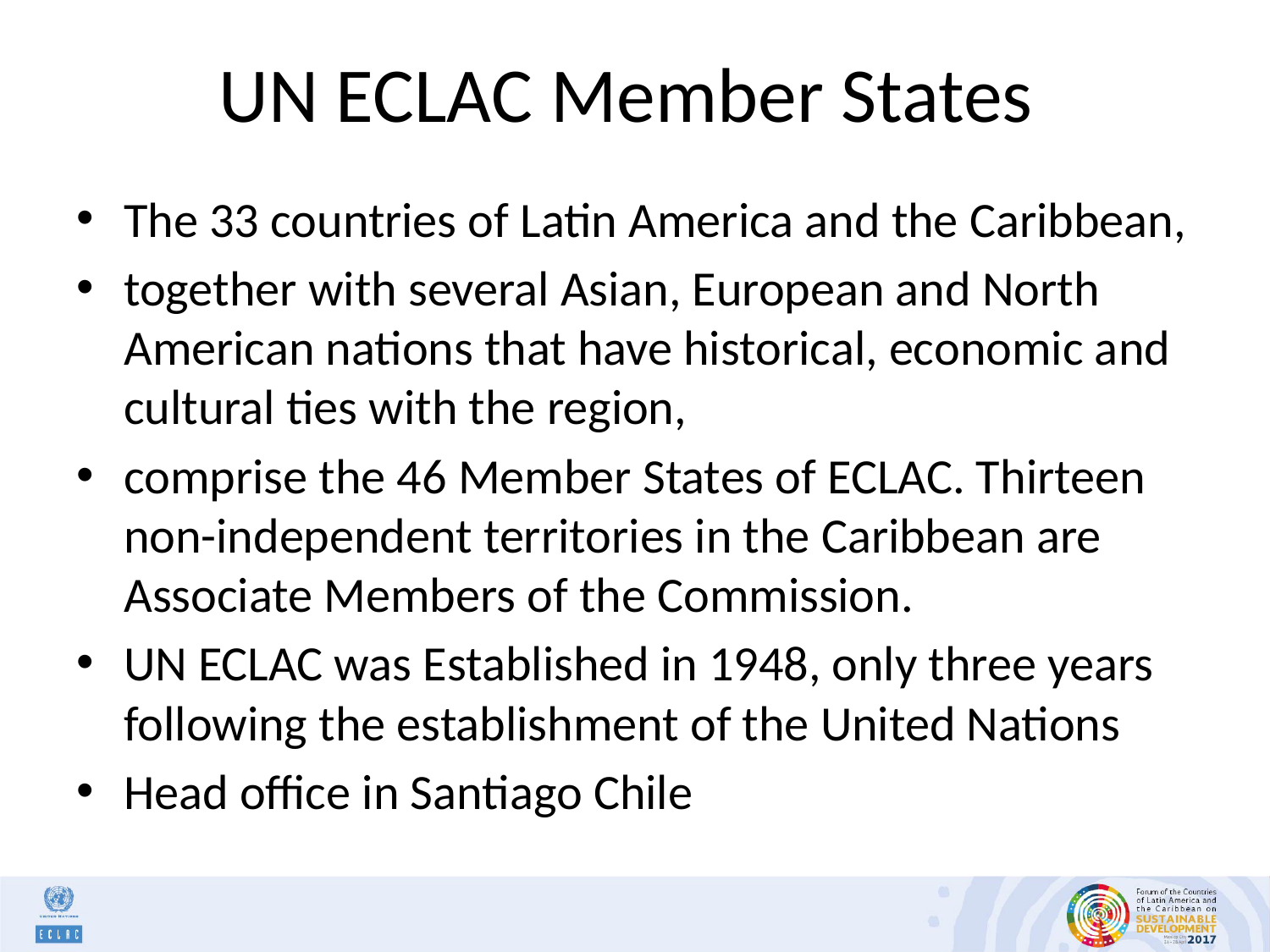

# UN ECLAC Member States
The 33 countries of Latin America and the Caribbean,
together with several Asian, European and North American nations that have historical, economic and cultural ties with the region,
comprise the 46 Member States of ECLAC. Thirteen non-independent territories in the Caribbean are Associate Members of the Commission.
UN ECLAC was Established in 1948, only three years following the establishment of the United Nations
Head office in Santiago Chile